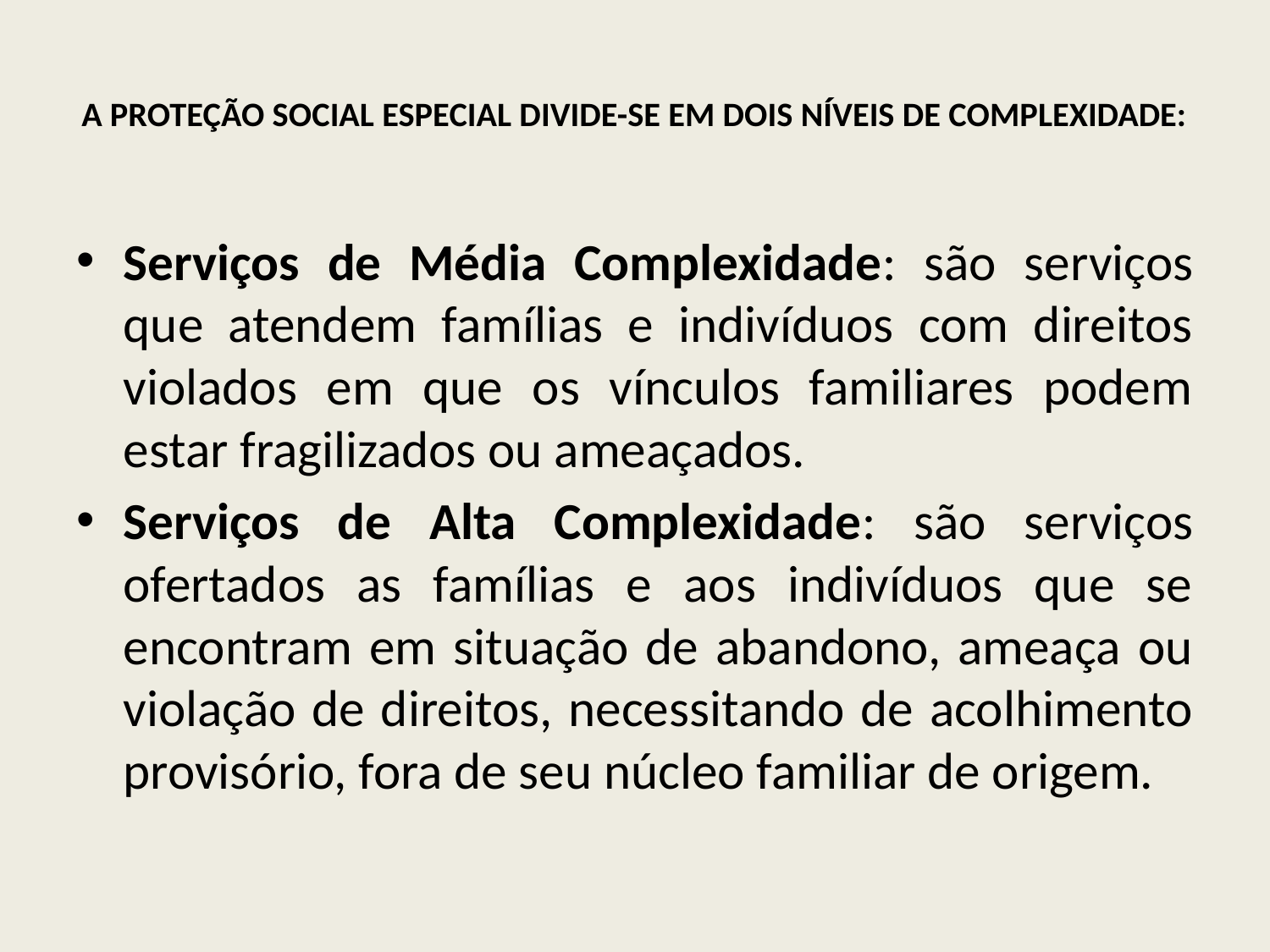

# A PROTEÇÃO SOCIAL ESPECIAL DIVIDE-SE EM DOIS NÍVEIS DE COMPLEXIDADE:
Serviços de Média Complexidade: são serviços que atendem famílias e indivíduos com direitos violados em que os vínculos familiares podem estar fragilizados ou ameaçados.
Serviços de Alta Complexidade: são serviços ofertados as famílias e aos indivíduos que se encontram em situação de abandono, ameaça ou violação de direitos, necessitando de acolhimento provisório, fora de seu núcleo familiar de origem.